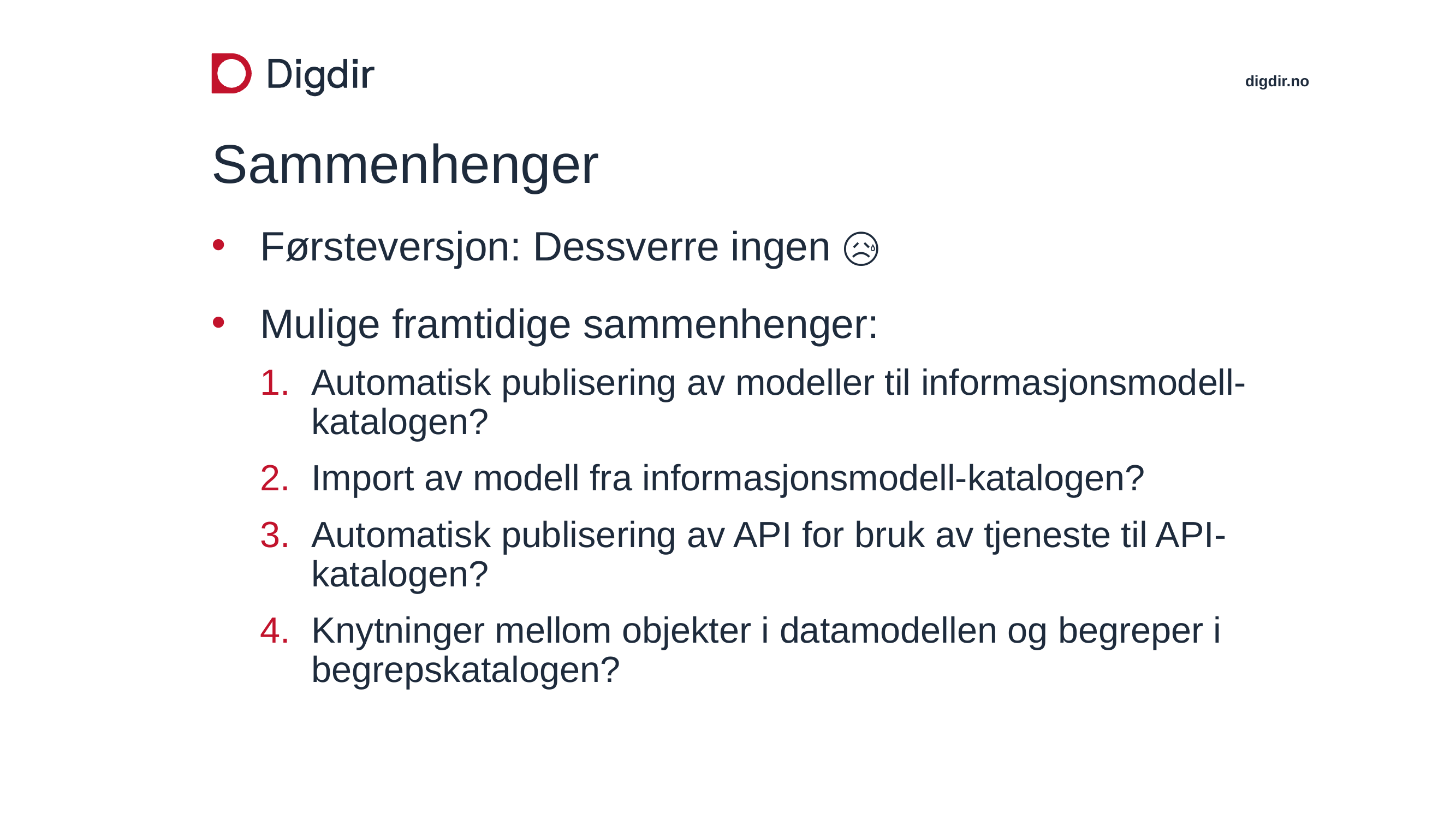

# Sammenhenger
Førsteversjon: Dessverre ingen 😥
Mulige framtidige sammenhenger:
Automatisk publisering av modeller til informasjonsmodell-katalogen?
Import av modell fra informasjonsmodell-katalogen?
Automatisk publisering av API for bruk av tjeneste til API-katalogen?
Knytninger mellom objekter i datamodellen og begreper i begrepskatalogen?